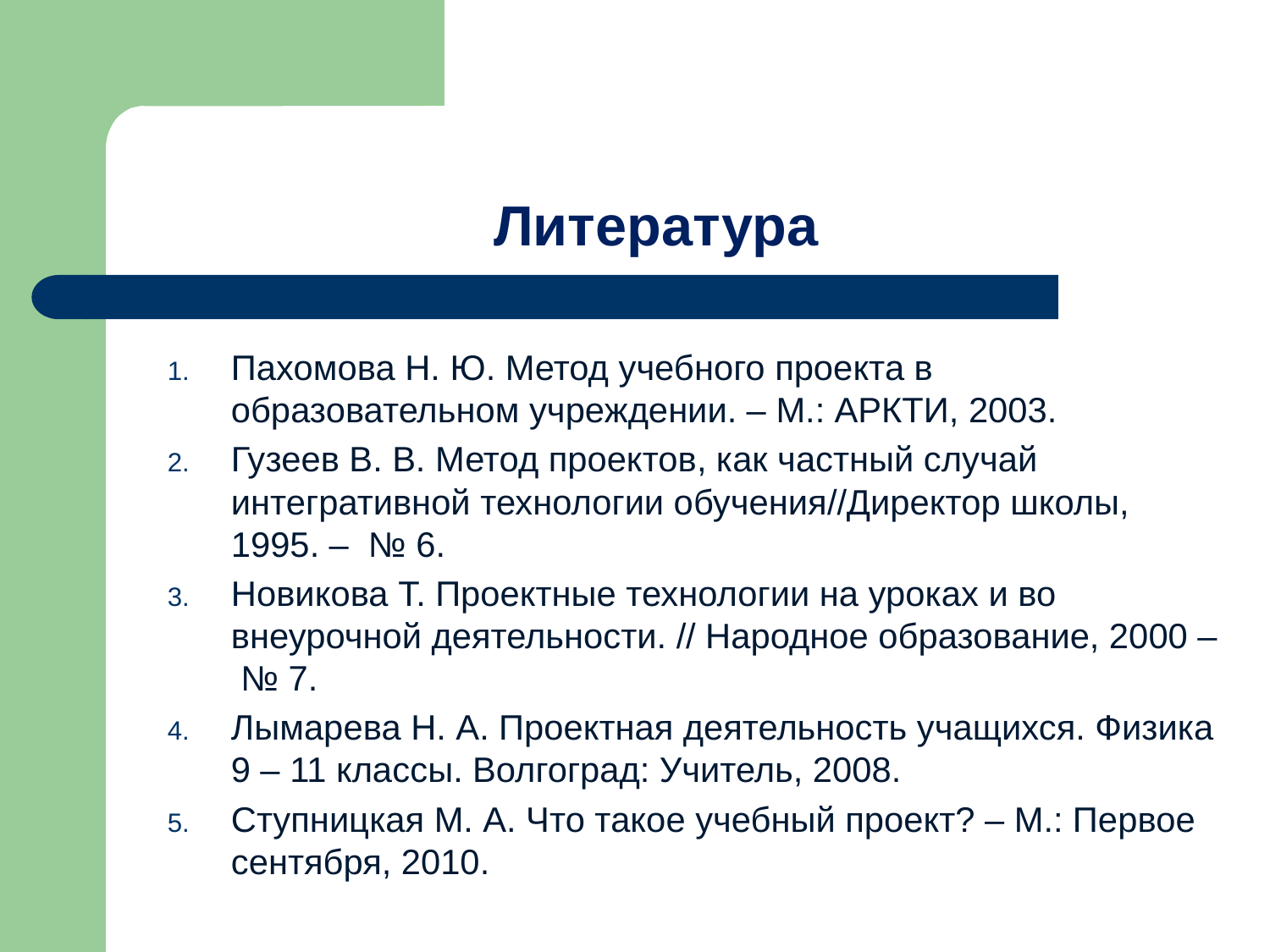

# Литература
Пахомова Н. Ю. Метод учебного проекта в образовательном учреждении. – М.: АРКТИ, 2003.
Гузеев В. В. Метод проектов, как частный случай интегративной технологии обучения//Директор школы, 1995. –  № 6.
Новикова Т. Проектные технологии на уроках и во внеурочной деятельности. // Народное образование, 2000 –  № 7.
Лымарева Н. А. Проектная деятельность учащихся. Физика 9 – 11 классы. Волгоград: Учитель, 2008.
Ступницкая М. А. Что такое учебный проект? – М.: Первое сентября, 2010.